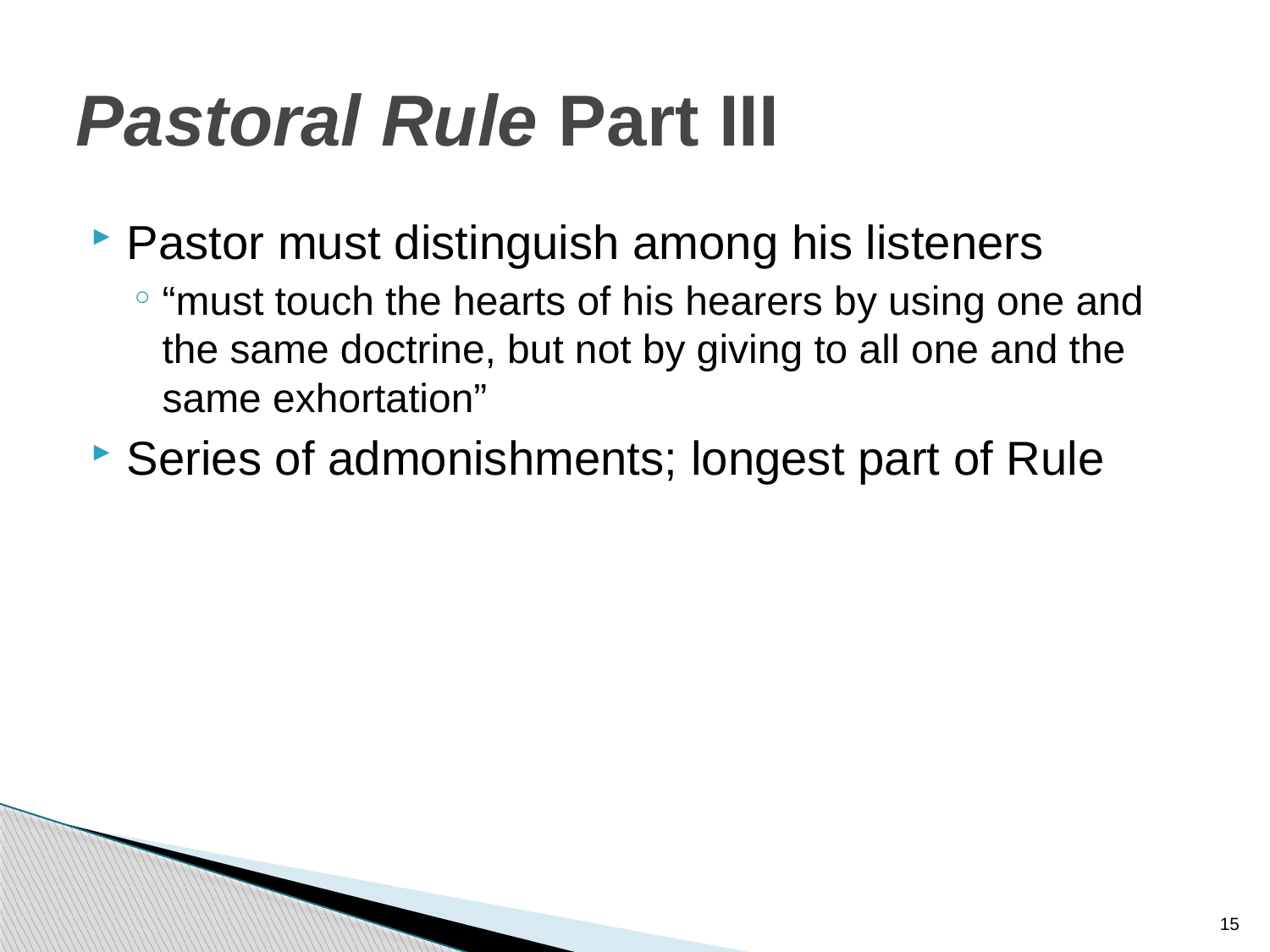

# Pastoral Rule Part III
Pastor must distinguish among his listeners
“must touch the hearts of his hearers by using one and the same doctrine, but not by giving to all one and the same exhortation”
Series of admonishments; longest part of Rule
15